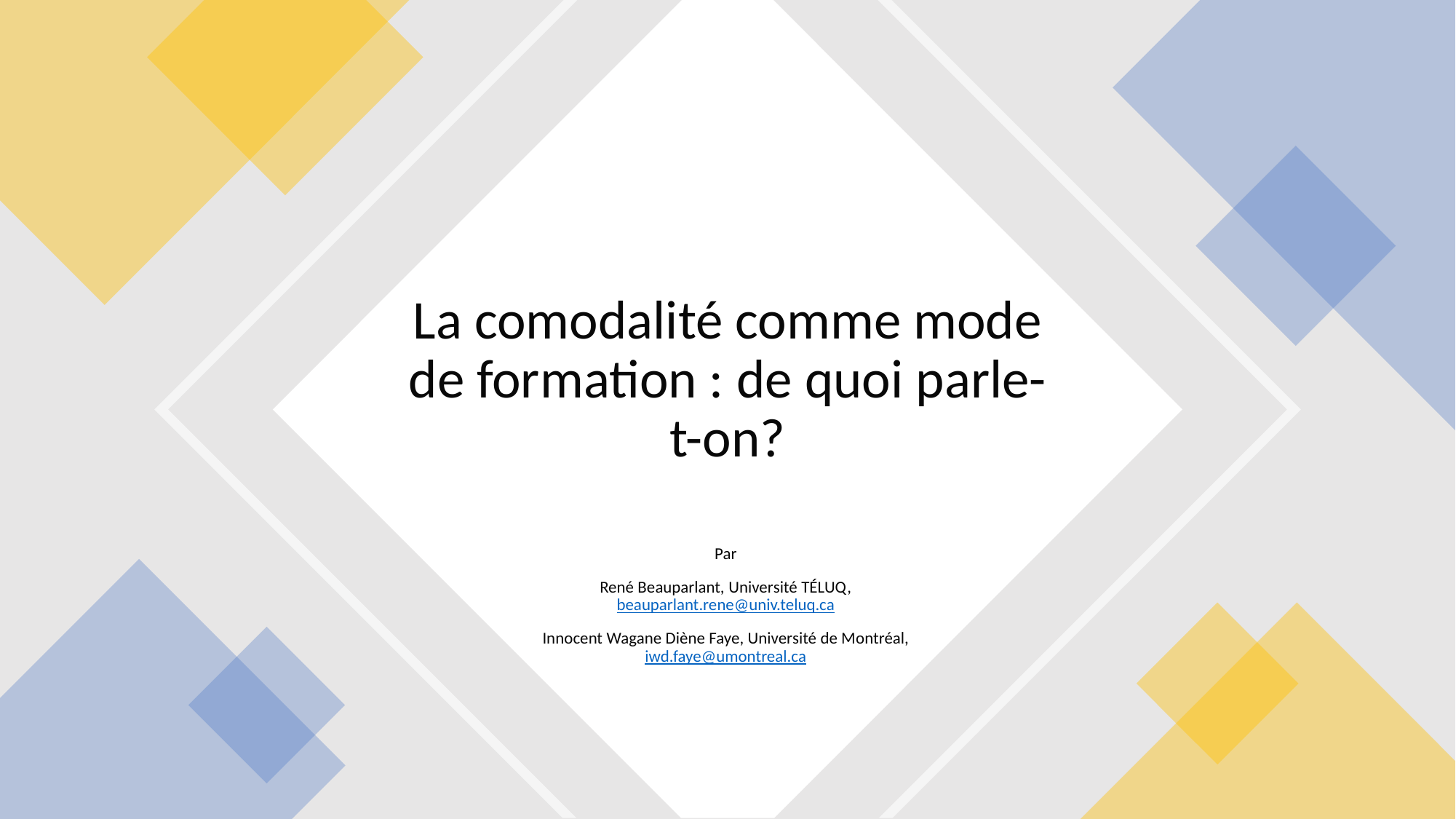

# La comodalité comme mode de formation : de quoi parle-t-on?

Par
René Beauparlant, Université TÉLUQ, beauparlant.rene@univ.teluq.ca
Innocent Wagane Diène Faye, Université de Montréal, iwd.faye@umontreal.ca